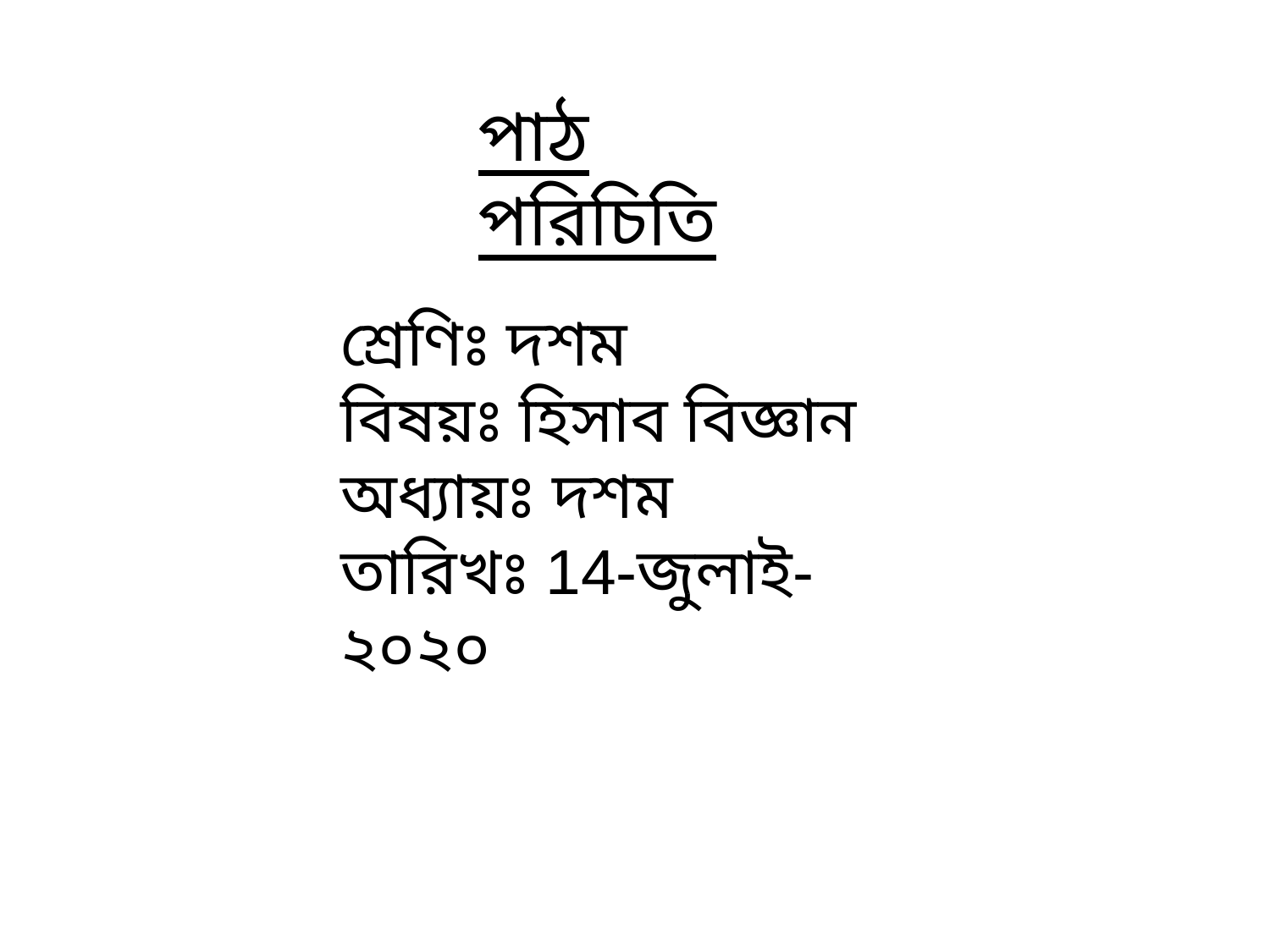

পাঠ পরিচিতি
শ্রেণিঃ দশম
বিষয়ঃ হিসাব বিজ্ঞান
অধ্যায়ঃ দশম
তারিখঃ 14-জুলাই-২০২০